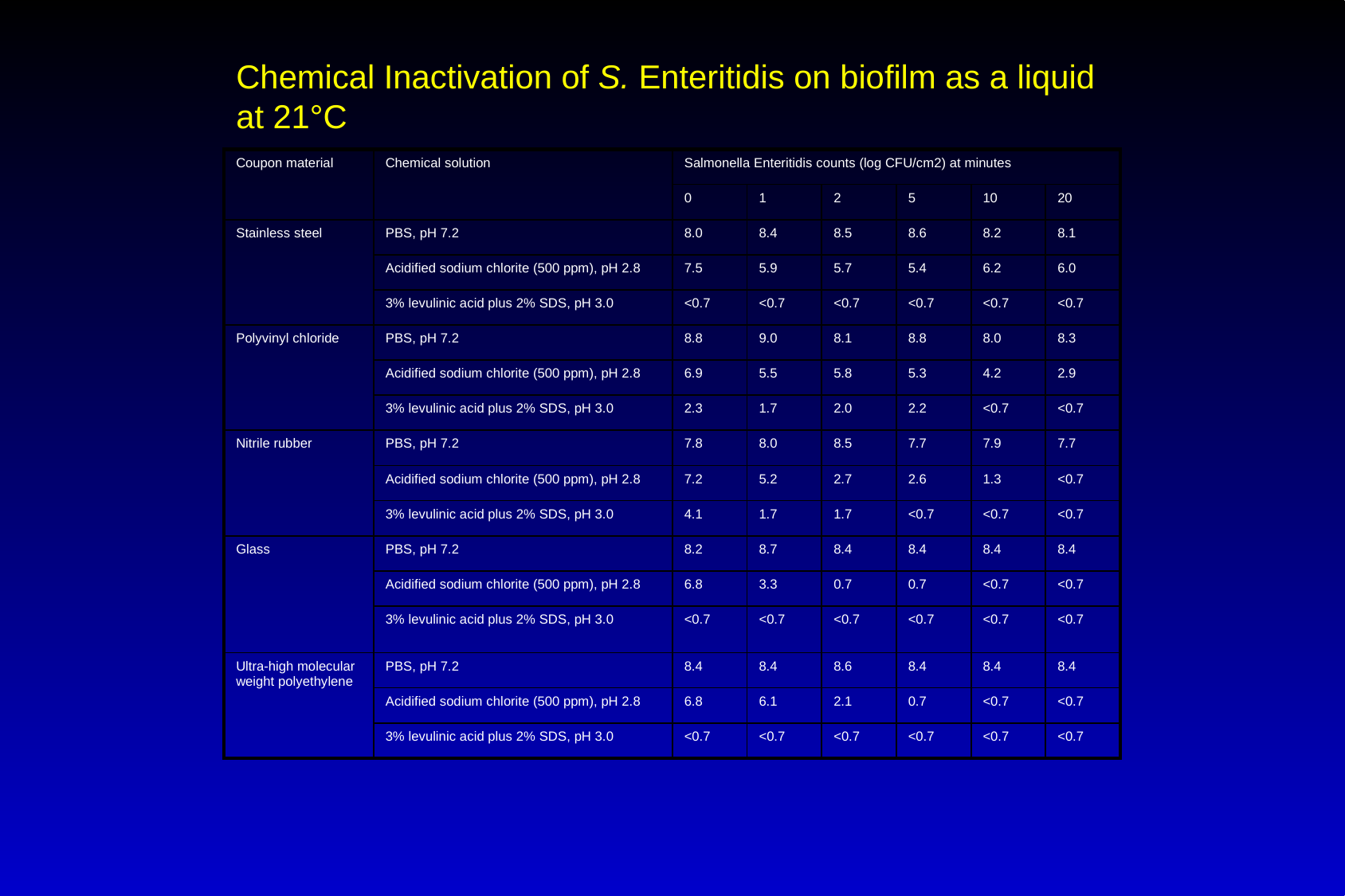

Chemical Inactivation of S. Enteritidis on biofilm as a liquid at 21°C
| Coupon material | Chemical solution | Salmonella Enteritidis counts (log CFU/cm2) at minutes |  |  |  |  |  |
| --- | --- | --- | --- | --- | --- | --- | --- |
|  |  | 0 | 1 | 2 | 5 | 10 | 20 |
| Stainless steel | PBS, pH 7.2 | 8.0 | 8.4 | 8.5 | 8.6 | 8.2 | 8.1 |
|  | Acidified sodium chlorite (500 ppm), pH 2.8 | 7.5 | 5.9 | 5.7 | 5.4 | 6.2 | 6.0 |
|  | 3% levulinic acid plus 2% SDS, pH 3.0 | <0.7 | <0.7 | <0.7 | <0.7 | <0.7 | <0.7 |
| Polyvinyl chloride | PBS, pH 7.2 | 8.8 | 9.0 | 8.1 | 8.8 | 8.0 | 8.3 |
|  | Acidified sodium chlorite (500 ppm), pH 2.8 | 6.9 | 5.5 | 5.8 | 5.3 | 4.2 | 2.9 |
|  | 3% levulinic acid plus 2% SDS, pH 3.0 | 2.3 | 1.7 | 2.0 | 2.2 | <0.7 | <0.7 |
| Nitrile rubber | PBS, pH 7.2 | 7.8 | 8.0 | 8.5 | 7.7 | 7.9 | 7.7 |
|  | Acidified sodium chlorite (500 ppm), pH 2.8 | 7.2 | 5.2 | 2.7 | 2.6 | 1.3 | <0.7 |
|  | 3% levulinic acid plus 2% SDS, pH 3.0 | 4.1 | 1.7 | 1.7 | <0.7 | <0.7 | <0.7 |
| Glass | PBS, pH 7.2 | 8.2 | 8.7 | 8.4 | 8.4 | 8.4 | 8.4 |
|  | Acidified sodium chlorite (500 ppm), pH 2.8 | 6.8 | 3.3 | 0.7 | 0.7 | <0.7 | <0.7 |
|  | 3% levulinic acid plus 2% SDS, pH 3.0 | <0.7 | <0.7 | <0.7 | <0.7 | <0.7 | <0.7 |
| Ultra-high molecular weight polyethylene | PBS, pH 7.2 | 8.4 | 8.4 | 8.6 | 8.4 | 8.4 | 8.4 |
|  | Acidified sodium chlorite (500 ppm), pH 2.8 | 6.8 | 6.1 | 2.1 | 0.7 | <0.7 | <0.7 |
|  | 3% levulinic acid plus 2% SDS, pH 3.0 | <0.7 | <0.7 | <0.7 | <0.7 | <0.7 | <0.7 |